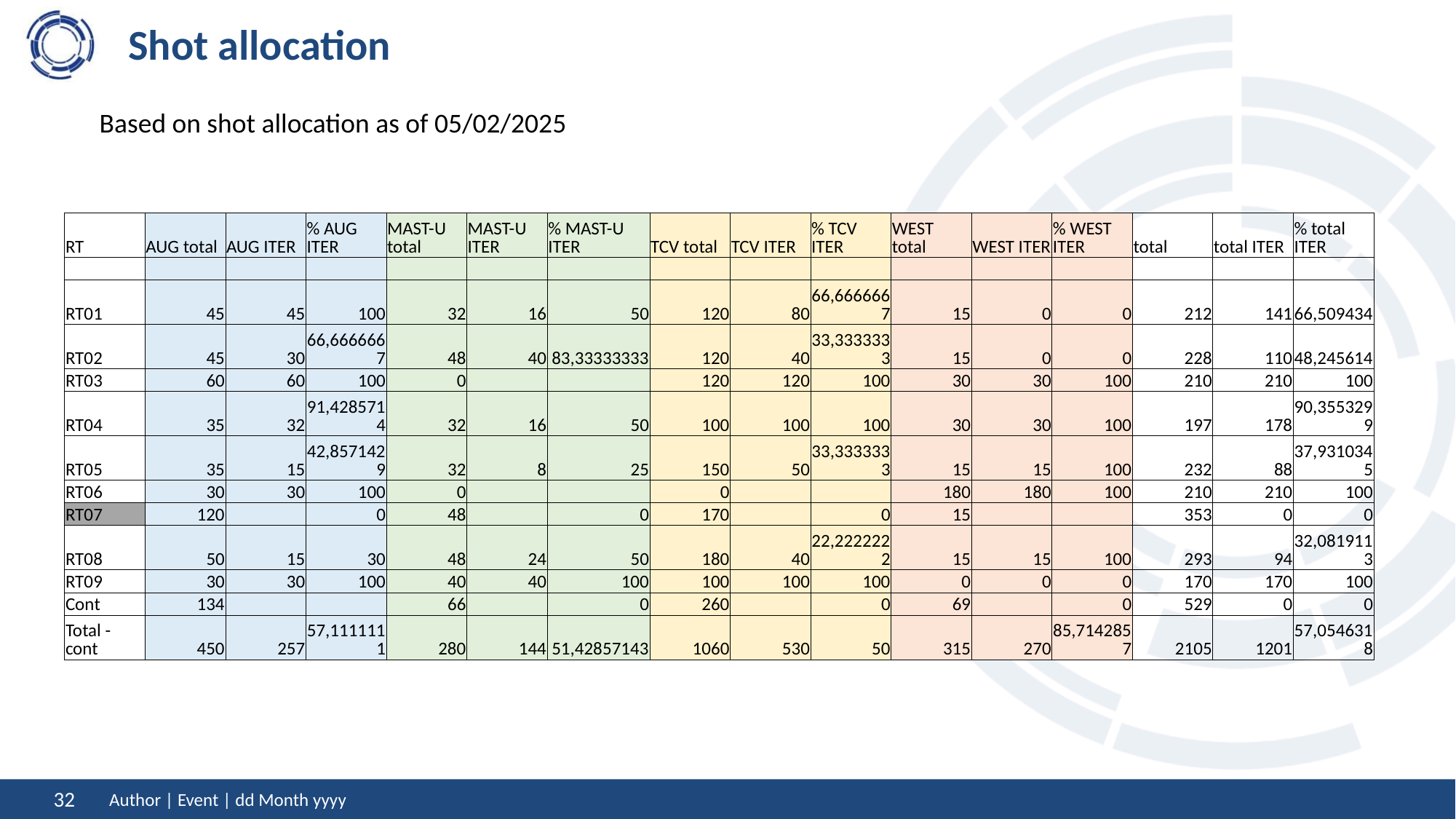

# Shot allocation
Based on shot allocation as of 05/02/2025
| RT | AUG total | AUG ITER | % AUG ITER | MAST-U total | MAST-U ITER | % MAST-U ITER | TCV total | TCV ITER | % TCV ITER | WEST total | WEST ITER | % WEST ITER | total | total ITER | % total ITER |
| --- | --- | --- | --- | --- | --- | --- | --- | --- | --- | --- | --- | --- | --- | --- | --- |
|  |  |  |  |  |  |  |  |  |  |  |  |  |  |  |  |
| RT01 | 45 | 45 | 100 | 32 | 16 | 50 | 120 | 80 | 66,6666667 | 15 | 0 | 0 | 212 | 141 | 66,509434 |
| RT02 | 45 | 30 | 66,6666667 | 48 | 40 | 83,33333333 | 120 | 40 | 33,3333333 | 15 | 0 | 0 | 228 | 110 | 48,245614 |
| RT03 | 60 | 60 | 100 | 0 |  |  | 120 | 120 | 100 | 30 | 30 | 100 | 210 | 210 | 100 |
| RT04 | 35 | 32 | 91,4285714 | 32 | 16 | 50 | 100 | 100 | 100 | 30 | 30 | 100 | 197 | 178 | 90,3553299 |
| RT05 | 35 | 15 | 42,8571429 | 32 | 8 | 25 | 150 | 50 | 33,3333333 | 15 | 15 | 100 | 232 | 88 | 37,9310345 |
| RT06 | 30 | 30 | 100 | 0 |  |  | 0 |  |  | 180 | 180 | 100 | 210 | 210 | 100 |
| RT07 | 120 |  | 0 | 48 |  | 0 | 170 |  | 0 | 15 |  |  | 353 | 0 | 0 |
| RT08 | 50 | 15 | 30 | 48 | 24 | 50 | 180 | 40 | 22,2222222 | 15 | 15 | 100 | 293 | 94 | 32,0819113 |
| RT09 | 30 | 30 | 100 | 40 | 40 | 100 | 100 | 100 | 100 | 0 | 0 | 0 | 170 | 170 | 100 |
| Cont | 134 |  |  | 66 |  | 0 | 260 |  | 0 | 69 |  | 0 | 529 | 0 | 0 |
| Total - cont | 450 | 257 | 57,1111111 | 280 | 144 | 51,42857143 | 1060 | 530 | 50 | 315 | 270 | 85,7142857 | 2105 | 1201 | 57,0546318 |
Author | Event | dd Month yyyy
32